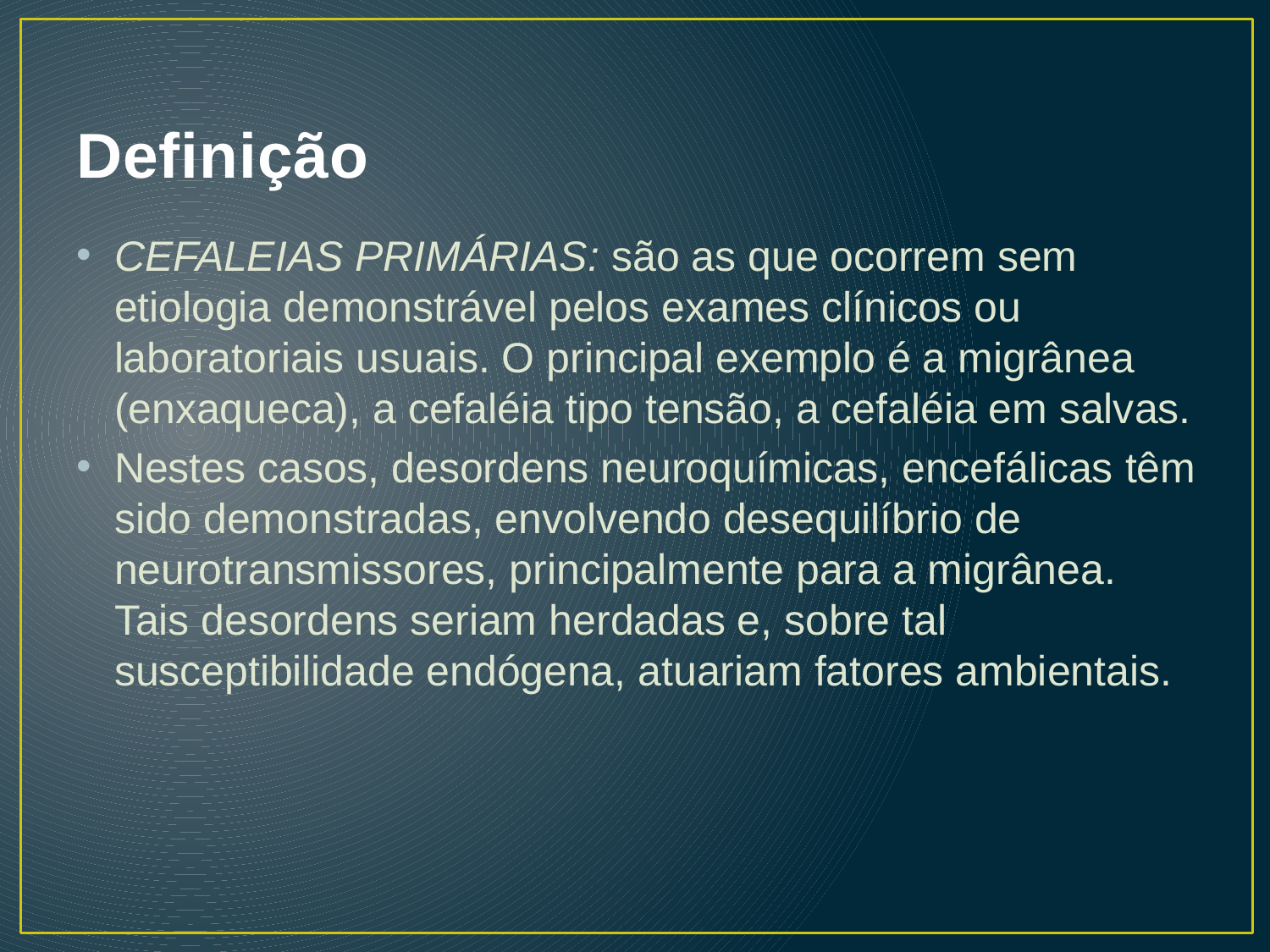

# Definição
CEFALEIAS PRIMÁRIAS: são as que ocorrem sem etiologia demonstrável pelos exames clínicos ou laboratoriais usuais. O principal exemplo é a migrânea (enxaqueca), a cefaléia tipo tensão, a cefaléia em salvas.
Nestes casos, desordens neuroquímicas, encefálicas têm sido demonstradas, envolvendo desequilíbrio de neurotransmissores, principalmente para a migrânea. Tais desordens seriam herdadas e, sobre tal susceptibilidade endógena, atuariam fatores ambientais.